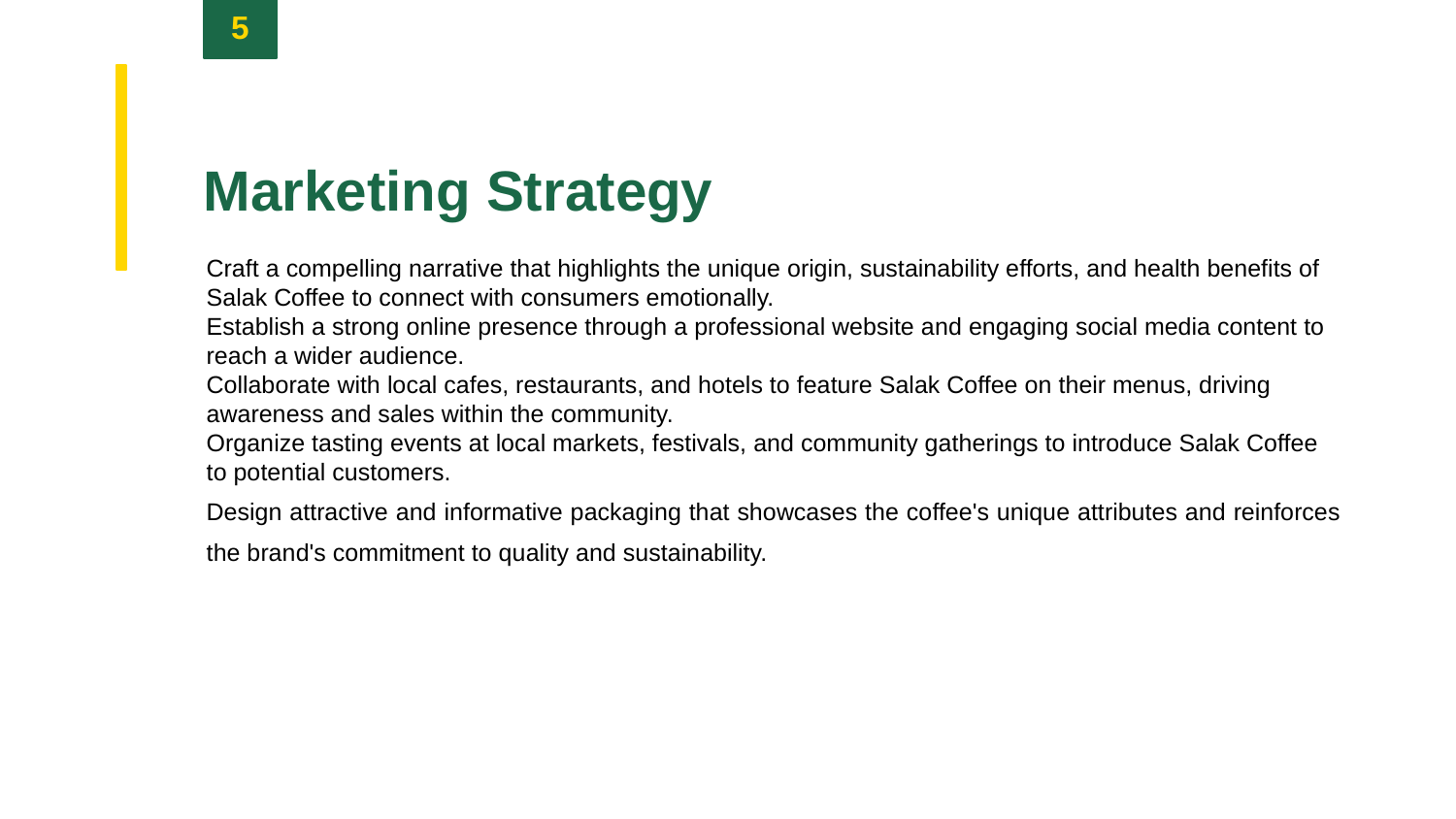

5

Marketing Strategy
Craft a compelling narrative that highlights the unique origin, sustainability efforts, and health benefits of Salak Coffee to connect with consumers emotionally.
Establish a strong online presence through a professional website and engaging social media content to reach a wider audience.
Collaborate with local cafes, restaurants, and hotels to feature Salak Coffee on their menus, driving awareness and sales within the community.
Organize tasting events at local markets, festivals, and community gatherings to introduce Salak Coffee to potential customers.
Design attractive and informative packaging that showcases the coffee's unique attributes and reinforces the brand's commitment to quality and sustainability.